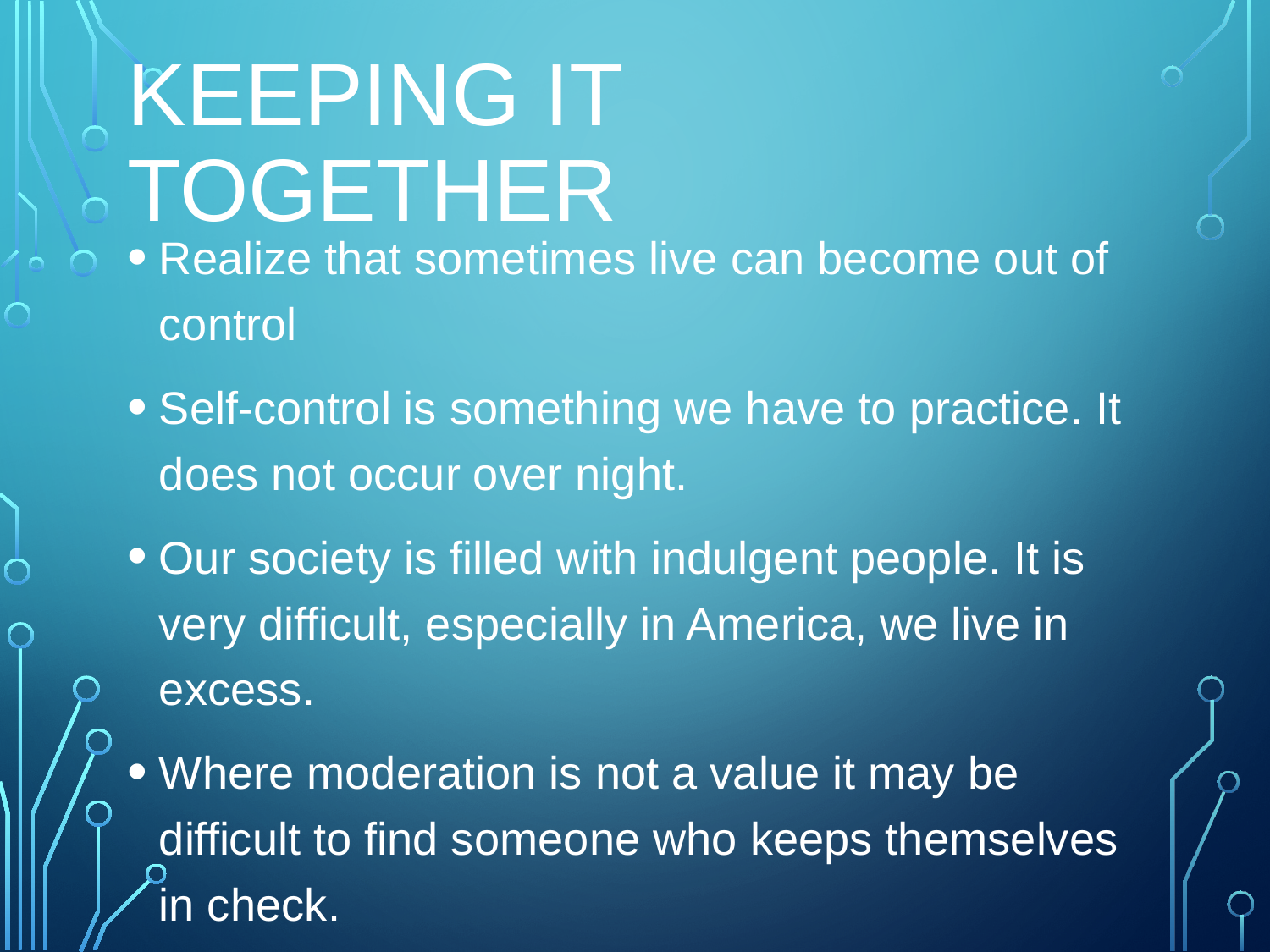

# Keeping it together
Realize that sometimes live can become out of control
Self-control is something we have to practice. It does not occur over night.
Our society is filled with indulgent people. It is very difficult, especially in America, we live in excess.
Where moderation is not a value it may be difficult to find someone who keeps themselves in check.